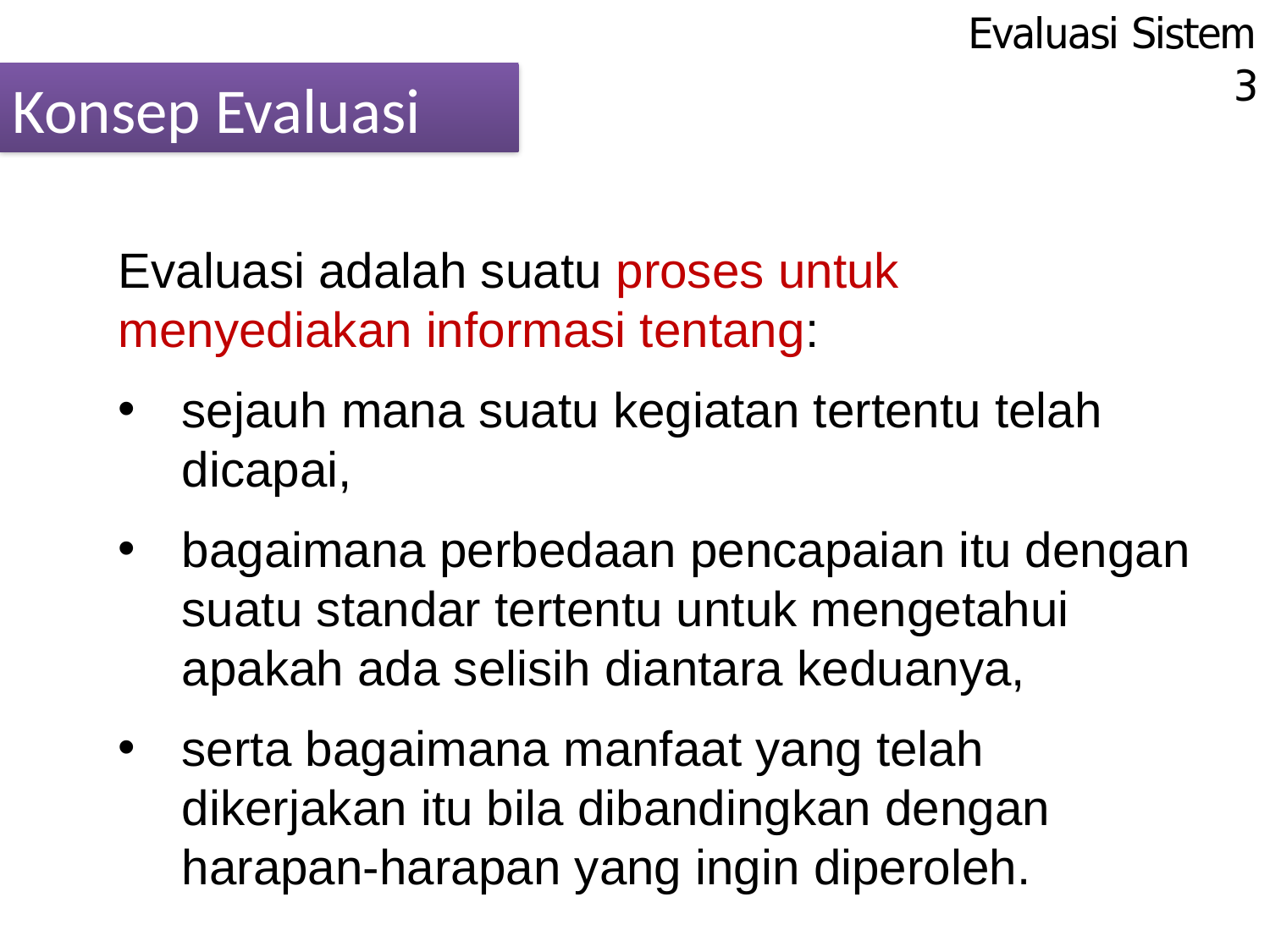

Evaluasi Sistem
3
Konsep Evaluasi
Evaluasi adalah suatu proses untuk menyediakan informasi tentang:
sejauh mana suatu kegiatan tertentu telah dicapai,
bagaimana perbedaan pencapaian itu dengan suatu standar tertentu untuk mengetahui apakah ada selisih diantara keduanya,
serta bagaimana manfaat yang telah dikerjakan itu bila dibandingkan dengan harapan-harapan yang ingin diperoleh.